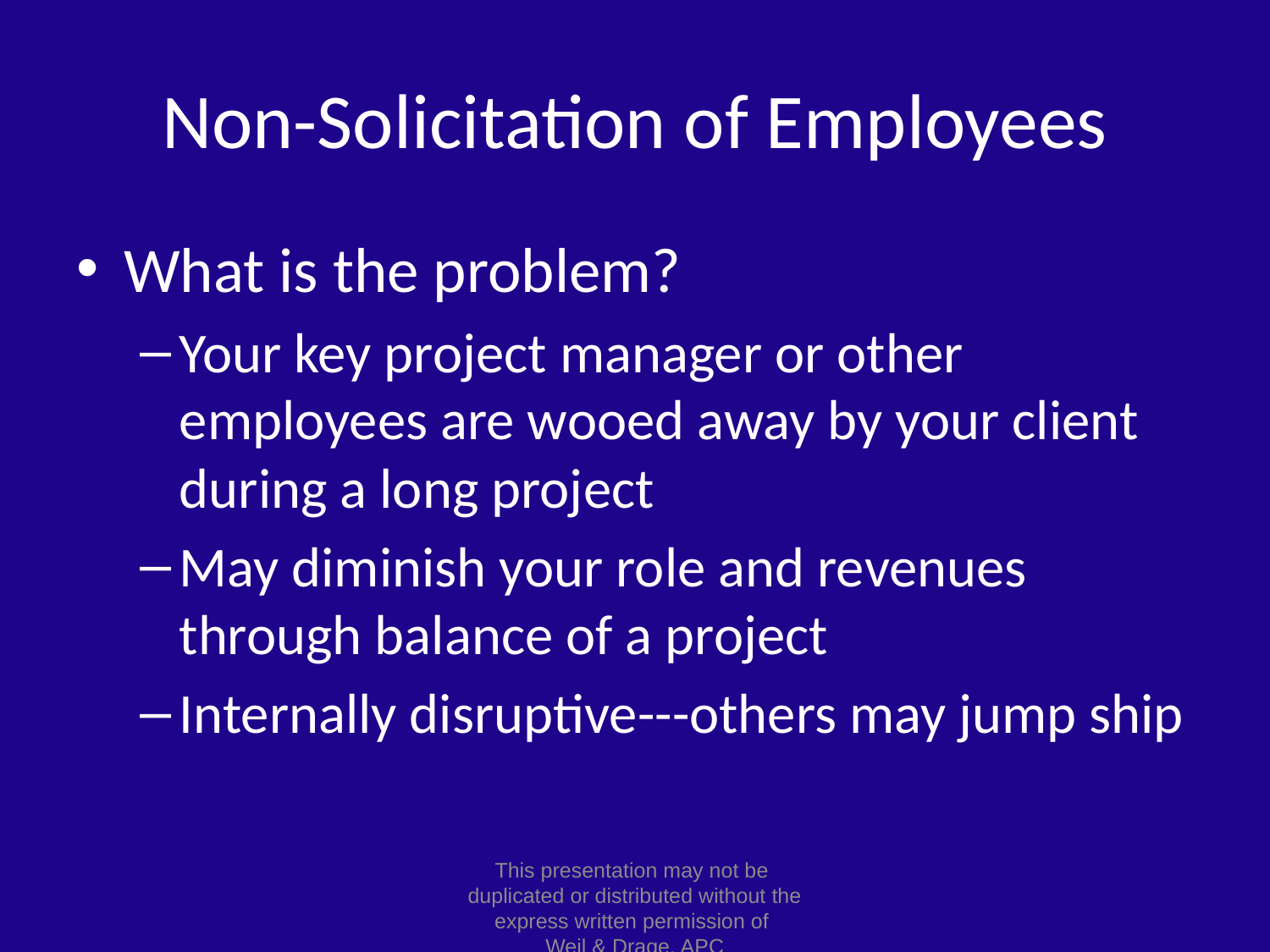

# Non-Solicitation of Employees
What is the problem?
Your key project manager or other employees are wooed away by your client during a long project
May diminish your role and revenues through balance of a project
Internally disruptive---others may jump ship
This presentation may not be
duplicated or distributed without the express written permission of
Weil & Drage, APC